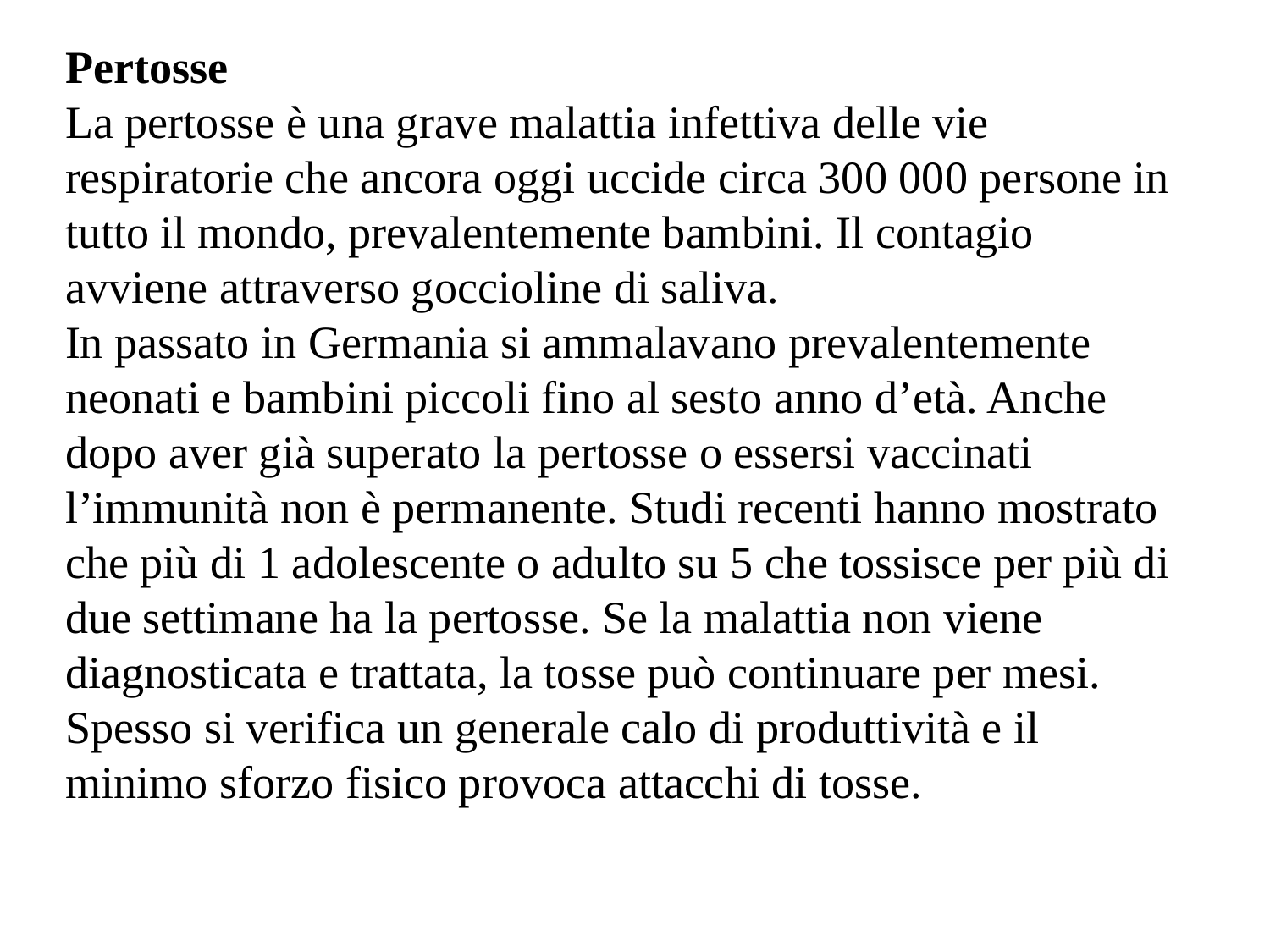

Pertosse
La pertosse è una grave malattia infettiva delle vie respiratorie che ancora oggi uccide circa 300 000 persone in tutto il mondo, prevalentemente bambini. Il contagio avviene attraverso goccioline di saliva.
In passato in Germania si ammalavano prevalentemente neonati e bambini piccoli fino al sesto anno d’età. Anche dopo aver già superato la pertosse o essersi vaccinati l’immunità non è permanente. Studi recenti hanno mostrato che più di 1 adolescente o adulto su 5 che tossisce per più di due settimane ha la pertosse. Se la malattia non viene diagnosticata e trattata, la tosse può continuare per mesi. Spesso si verifica un generale calo di produttività e il minimo sforzo fisico provoca attacchi di tosse.